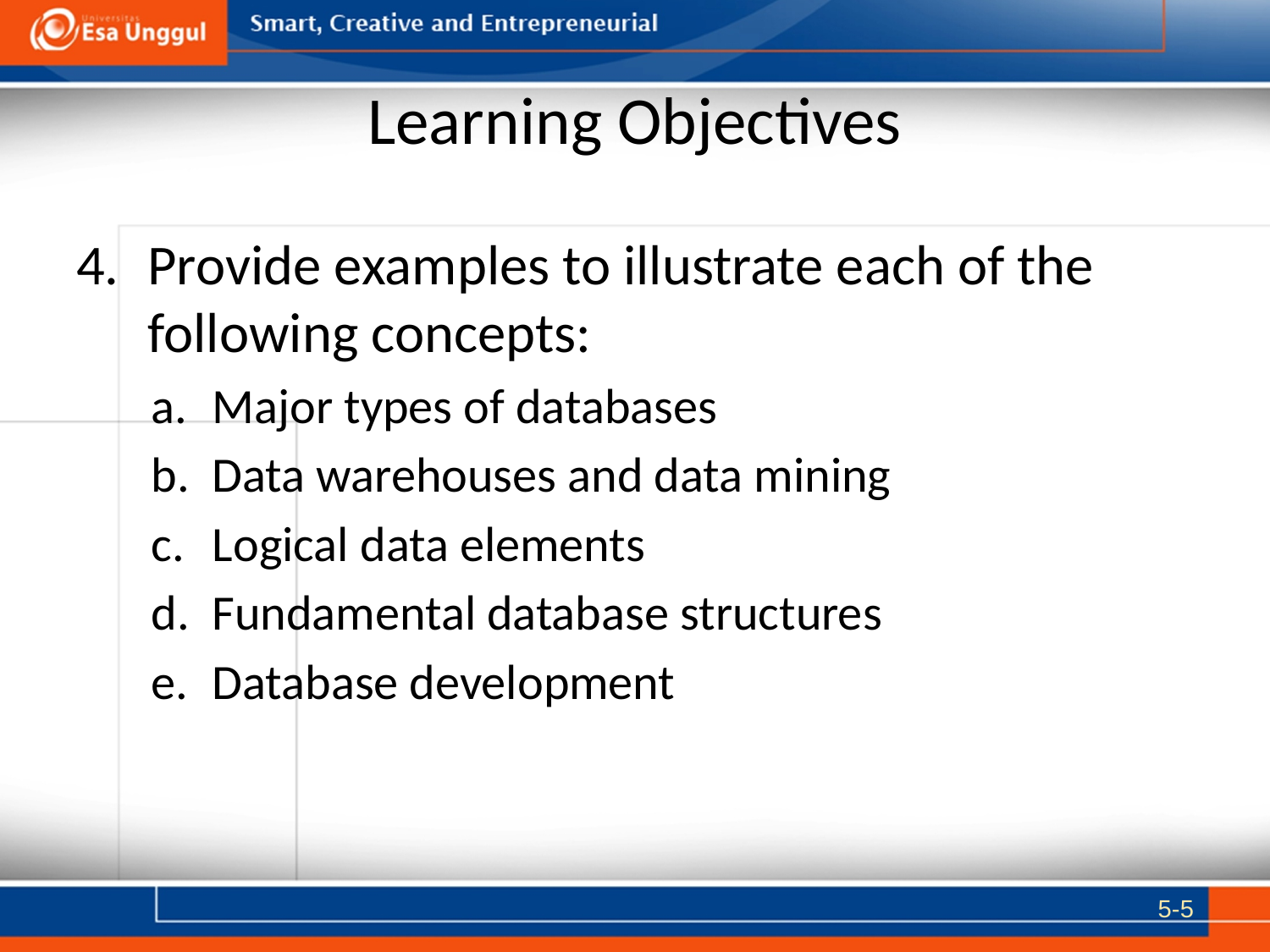

# Learning Objectives
Provide examples to illustrate each of the following concepts:
Major types of databases
Data warehouses and data mining
Logical data elements
Fundamental database structures
Database development

5-5